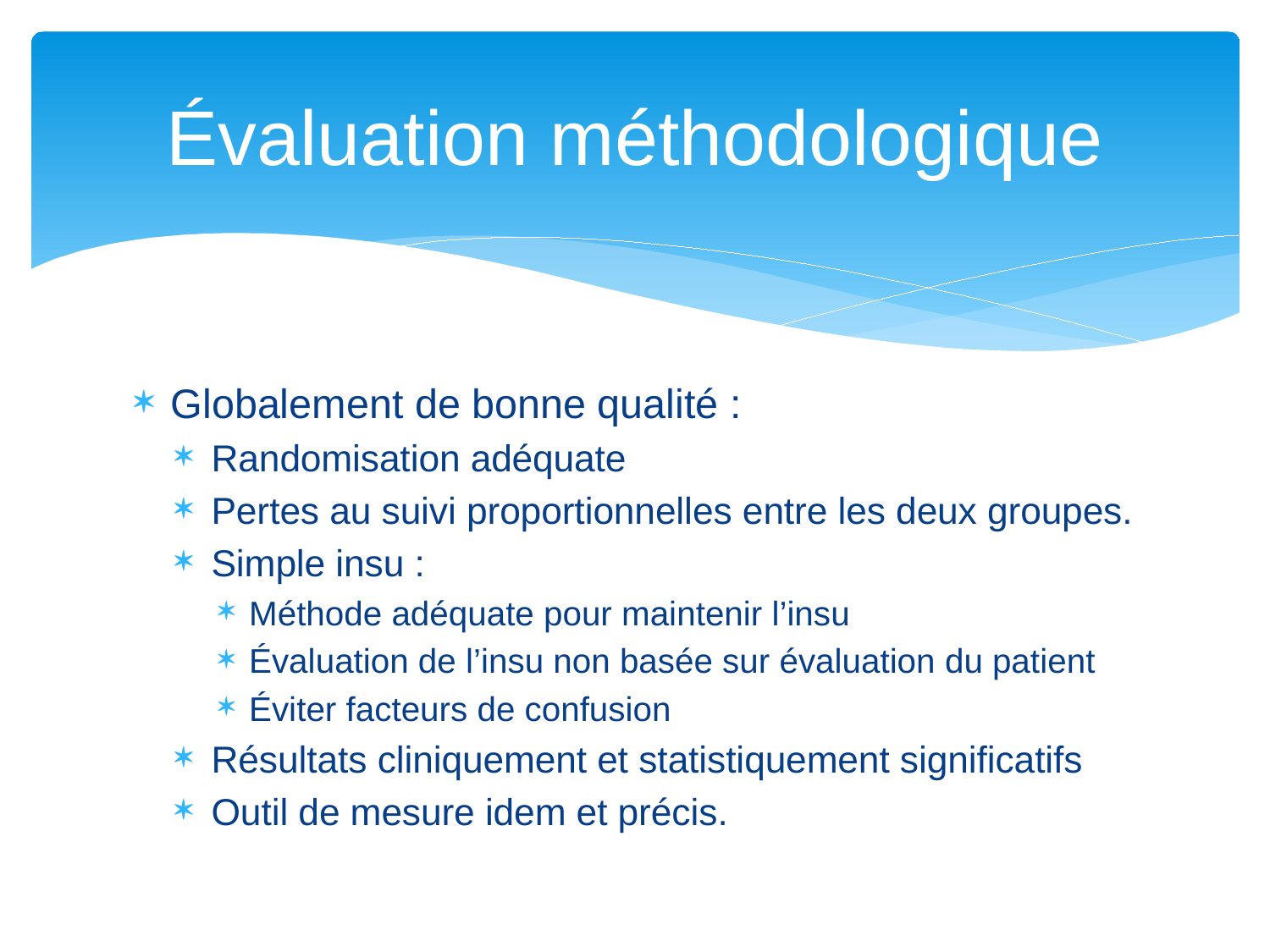

# Évaluation méthodologique
Globalement de bonne qualité :
Randomisation adéquate
Pertes au suivi proportionnelles entre les deux groupes.
Simple insu :
Méthode adéquate pour maintenir l’insu
Évaluation de l’insu non basée sur évaluation du patient
Éviter facteurs de confusion
Résultats cliniquement et statistiquement significatifs
Outil de mesure idem et précis.